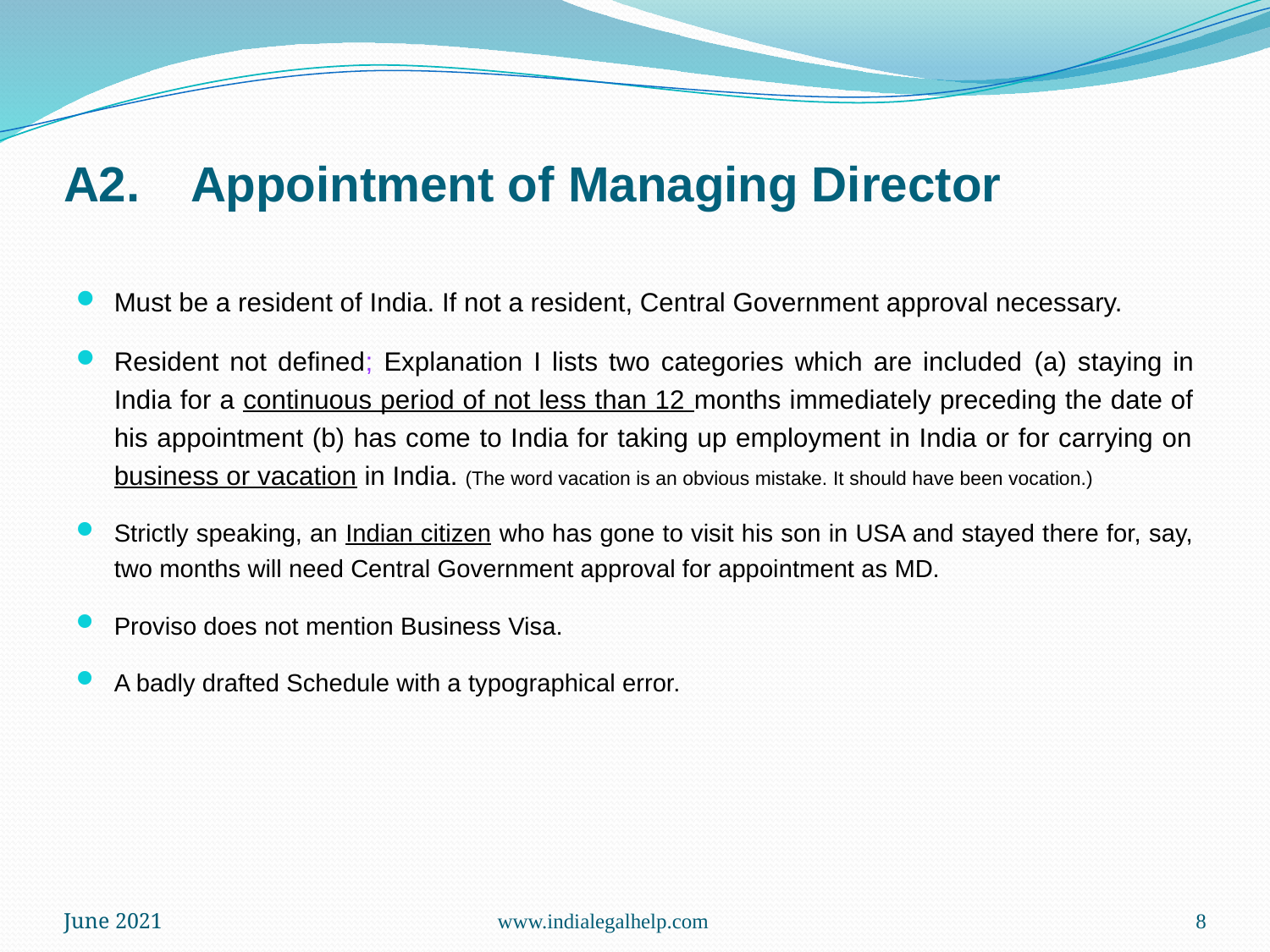

# A2.	Appointment of Managing Director
Must be a resident of India. If not a resident, Central Government approval necessary.
Resident not defined; Explanation I lists two categories which are included (a) staying in India for a continuous period of not less than 12 months immediately preceding the date of his appointment (b) has come to India for taking up employment in India or for carrying on business or vacation in India. (The word vacation is an obvious mistake. It should have been vocation.)
Strictly speaking, an Indian citizen who has gone to visit his son in USA and stayed there for, say, two months will need Central Government approval for appointment as MD.
Proviso does not mention Business Visa.
A badly drafted Schedule with a typographical error.

June 2021
www.indialegalhelp.com
8